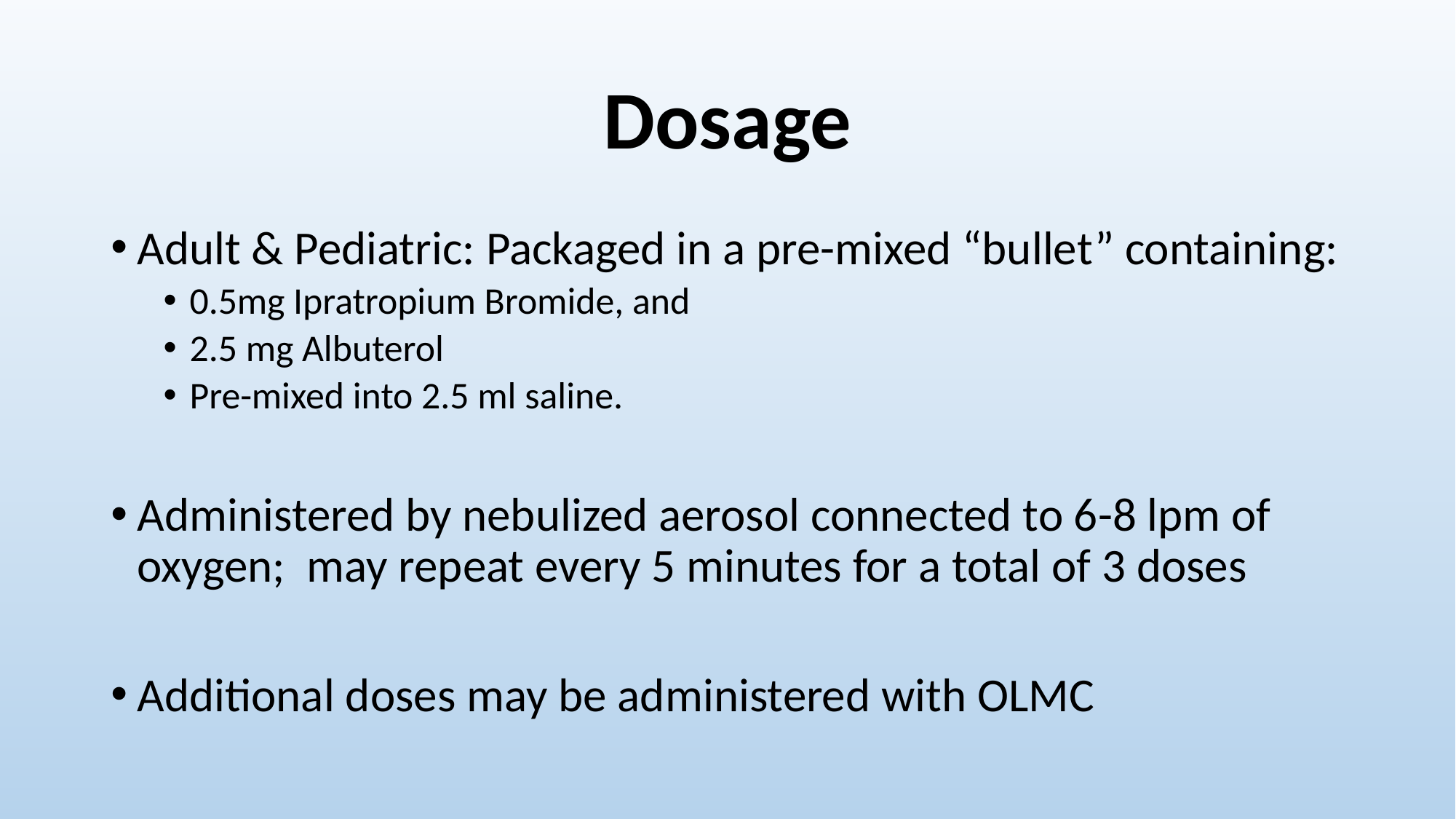

# Dosage
Adult & Pediatric: Packaged in a pre-mixed “bullet” containing:
0.5mg Ipratropium Bromide, and
2.5 mg Albuterol
Pre-mixed into 2.5 ml saline.

Administered by nebulized aerosol connected to 6-8 lpm of oxygen;  may repeat every 5 minutes for a total of 3 doses

Additional doses may be administered with OLMC